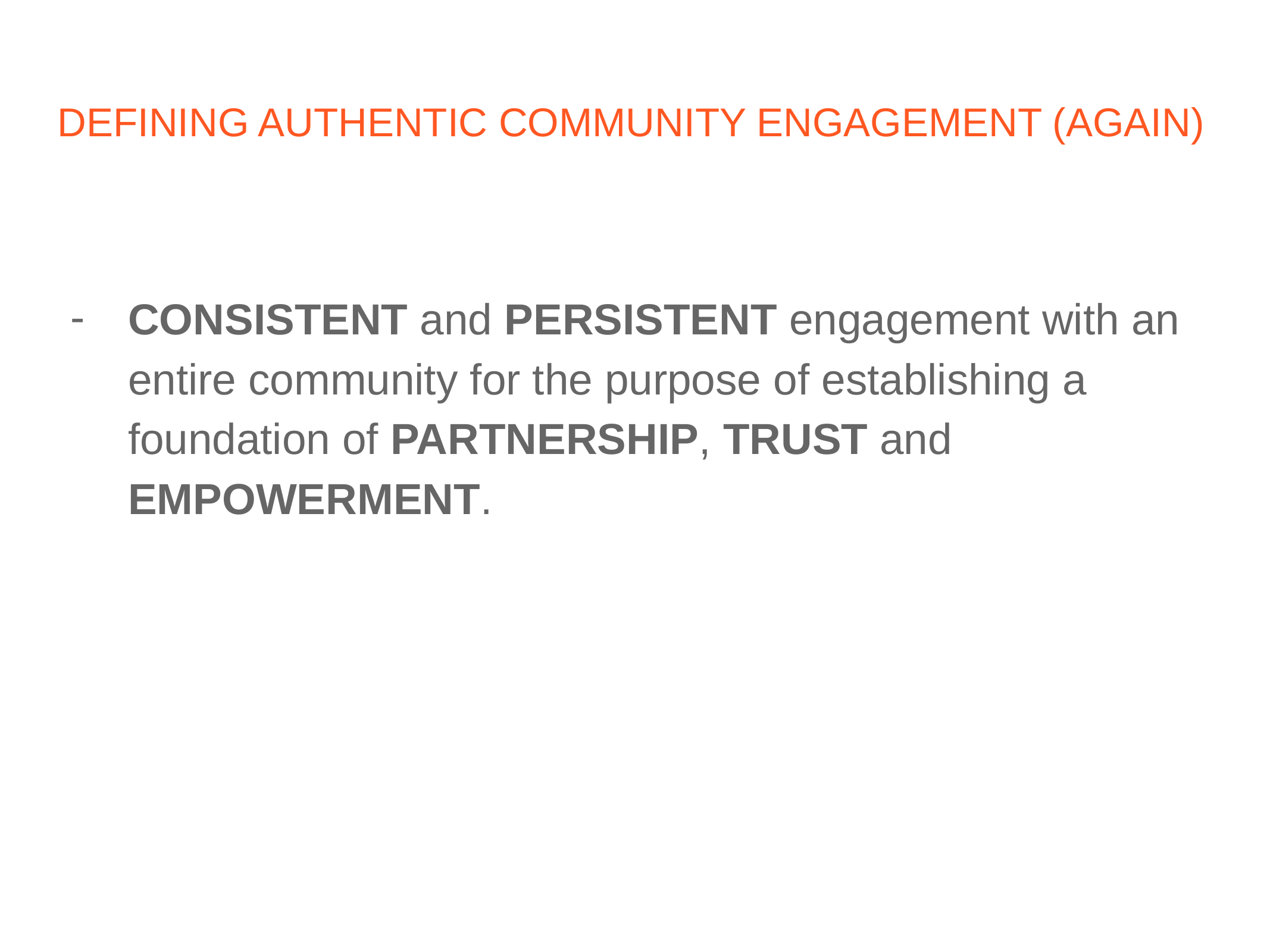

# DEFINING AUTHENTIC COMMUNITY ENGAGEMENT (AGAIN)
CONSISTENT and PERSISTENT engagement with an entire community for the purpose of establishing a foundation of PARTNERSHIP, TRUST and EMPOWERMENT.